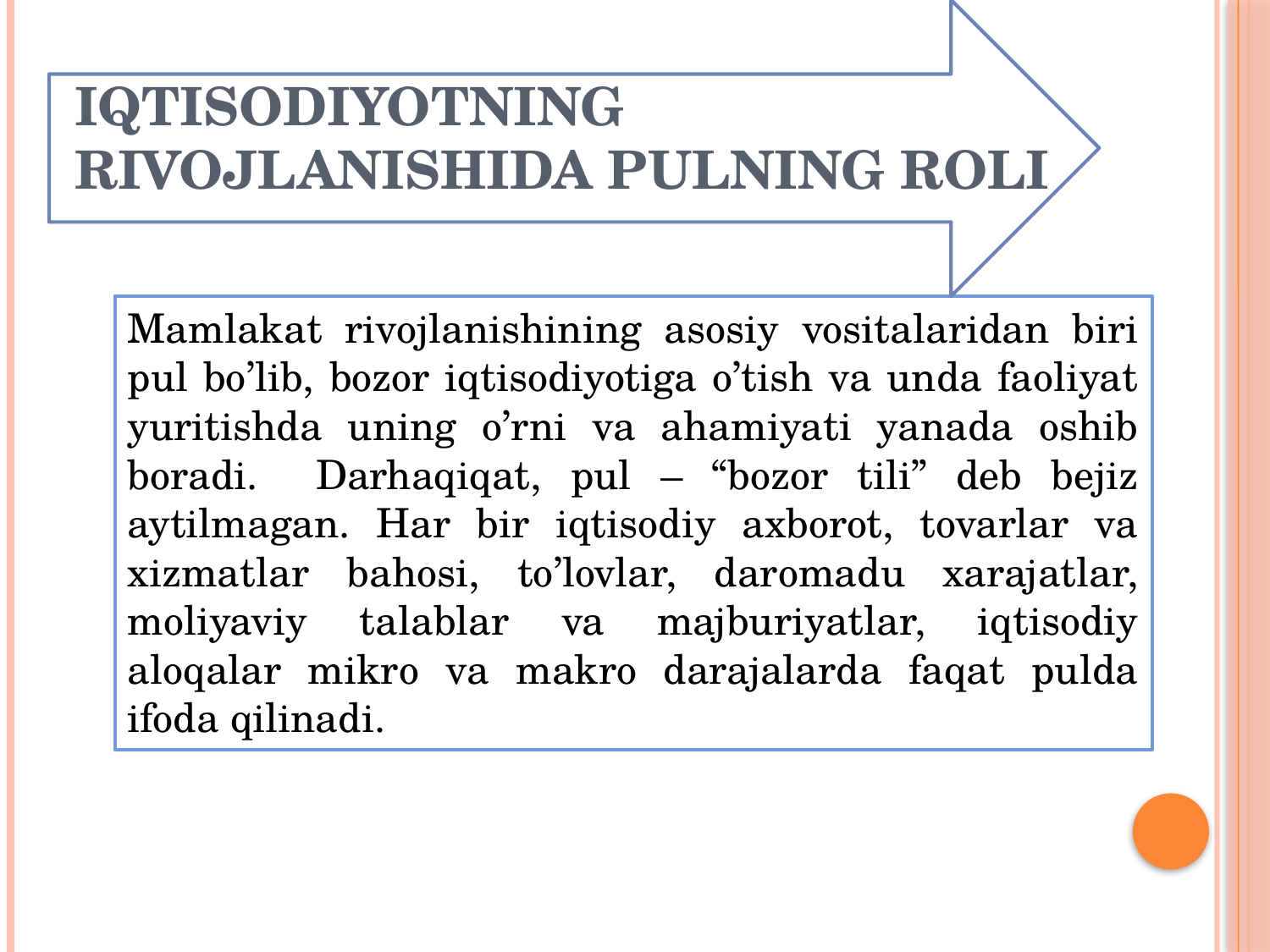

# Iqtisodiyotning rivojlanishida pulning roli
Mamlakat rivojlanishining asosiy vositalaridan biri pul bo’lib, bozor iqtisodiyotiga o’tish va unda faoliyat yuritishda uning o’rni va ahamiyati yanada oshib boradi.  Darhaqiqat, pul – “bozor tili” deb bejiz aytilmagan. Har bir iqtisodiy axborot, tovarlar va xizmatlar bahosi, to’lovlar, daromadu xarajatlar, moliyaviy talablar va majburiyatlar, iqtisodiy aloqalar mikro va makro darajalarda faqat pulda ifoda qilinadi.